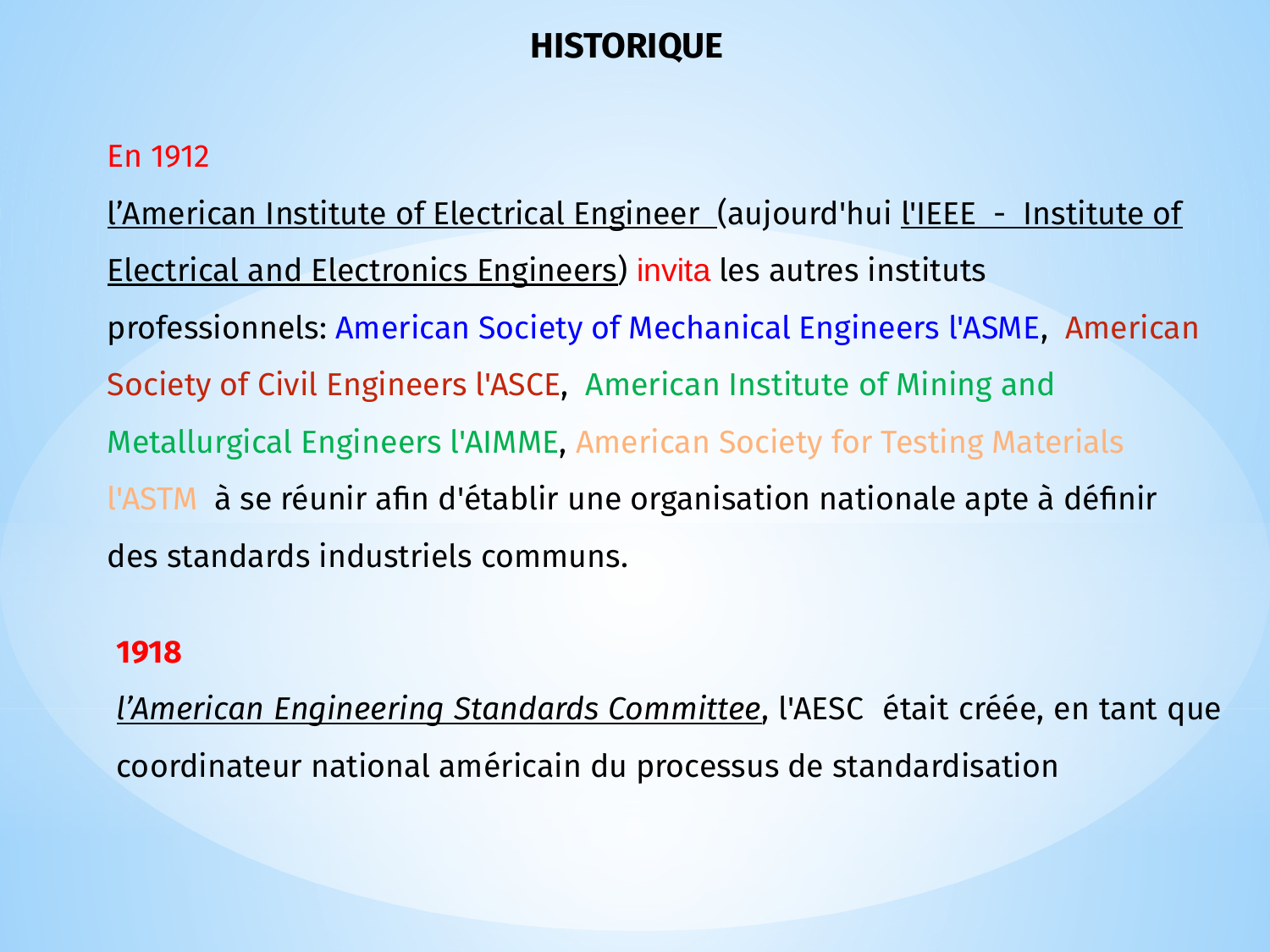

HISTORIQUE
En 1912
l’American Institute of Electrical Engineer  (aujourd'hui l'IEEE  -  Institute of Electrical and Electronics Engineers) invita les autres instituts professionnels: American Society of Mechanical Engineers l'ASME,  American Society of Civil Engineers l'ASCE,  American Institute of Mining and Metallurgical Engineers l'AIMME, American Society for Testing Materials l'ASTM  à se réunir afin d'établir une organisation nationale apte à définir des standards industriels communs.
1918
l’American Engineering Standards Committee, l'AESC  était créée, en tant que coordinateur national américain du processus de standardisation